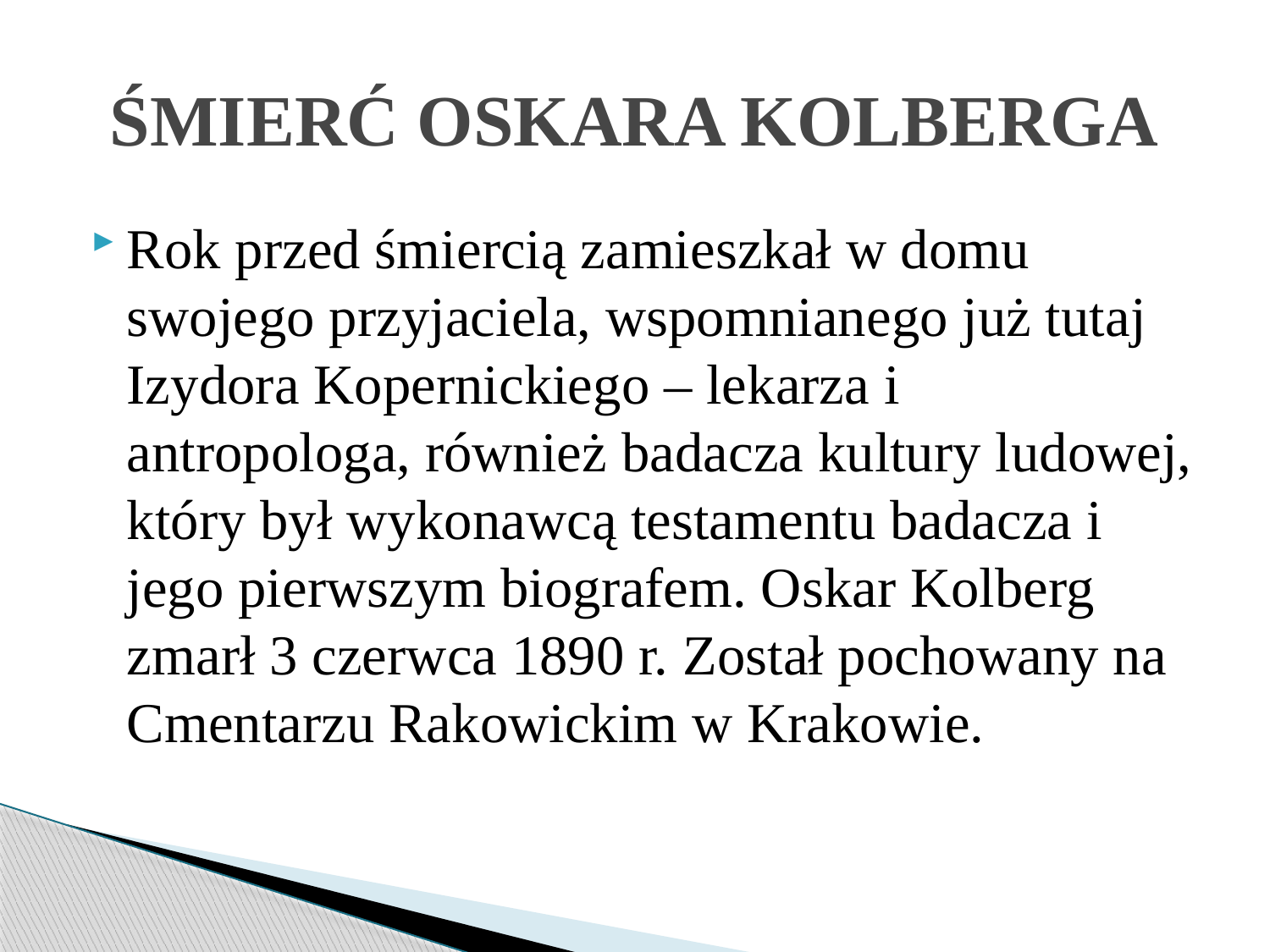

# ŚMIERĆ OSKARA KOLBERGA
Rok przed śmiercią zamieszkał w domu swojego przyjaciela, wspomnianego już tutaj Izydora Kopernickiego – lekarza i antropologa, również badacza kultury ludowej, który był wykonawcą testamentu badacza i jego pierwszym biografem. Oskar Kolberg zmarł 3 czerwca 1890 r. Został pochowany na Cmentarzu Rakowickim w Krakowie.